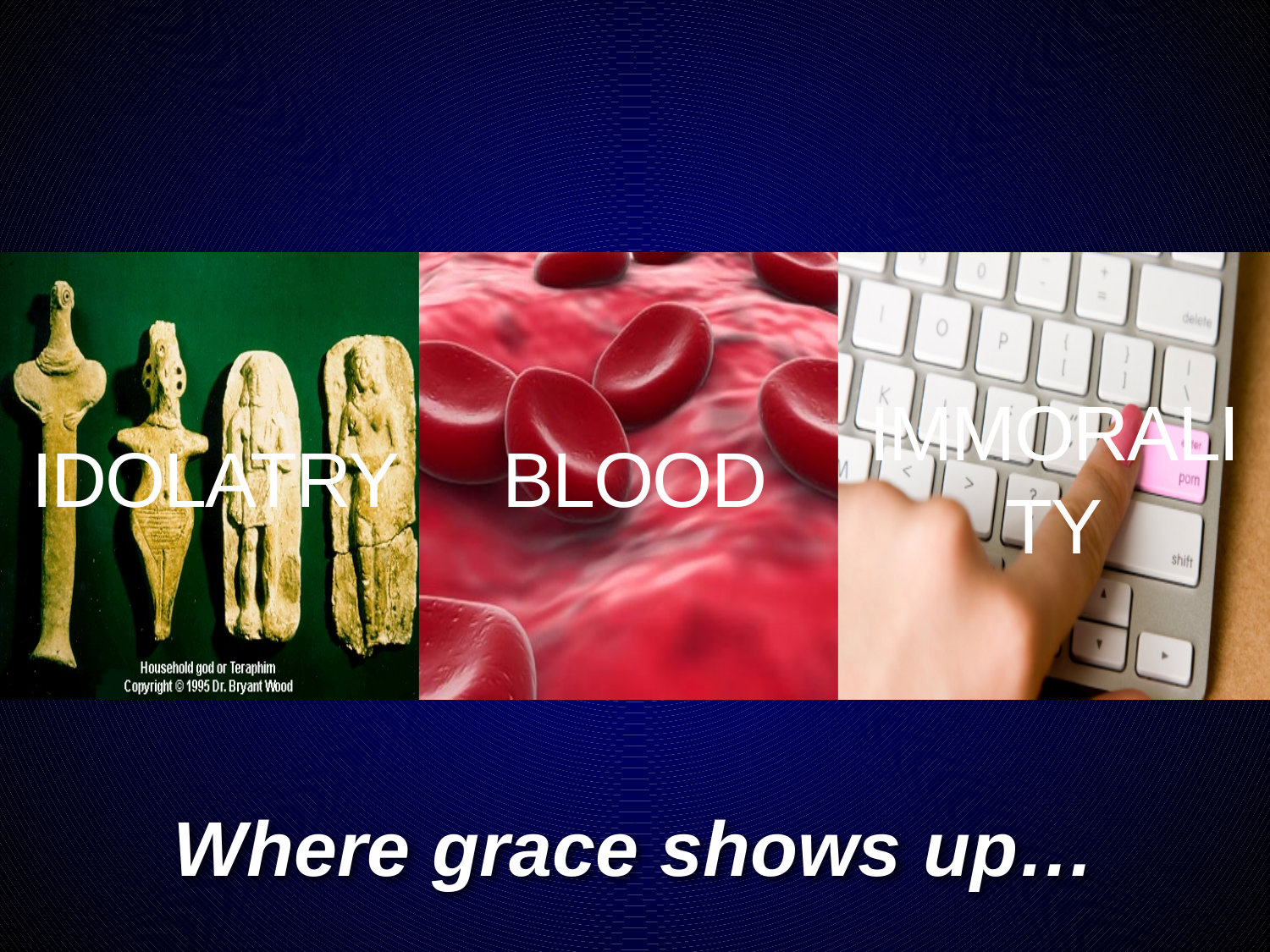

IDOLATRY
BLOOD
IMMORALITY
# Where grace shows up…